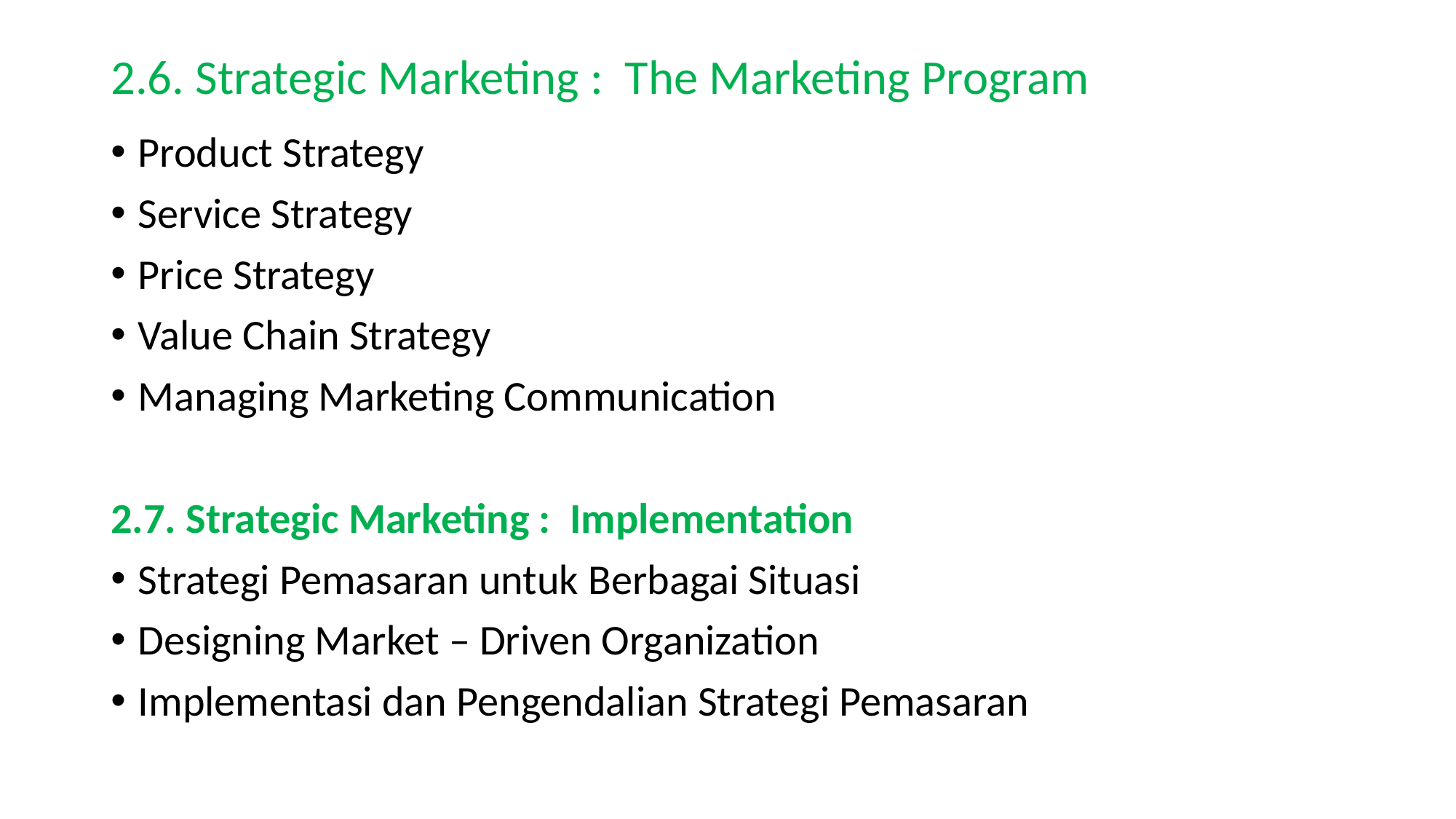

# 2.6. Strategic Marketing :  The Marketing Program
Product Strategy
Service Strategy
Price Strategy
Value Chain Strategy
Managing Marketing Communication

2.7. Strategic Marketing :  Implementation
Strategi Pemasaran untuk Berbagai Situasi
Designing Market – Driven Organization
Implementasi dan Pengendalian Strategi Pemasaran